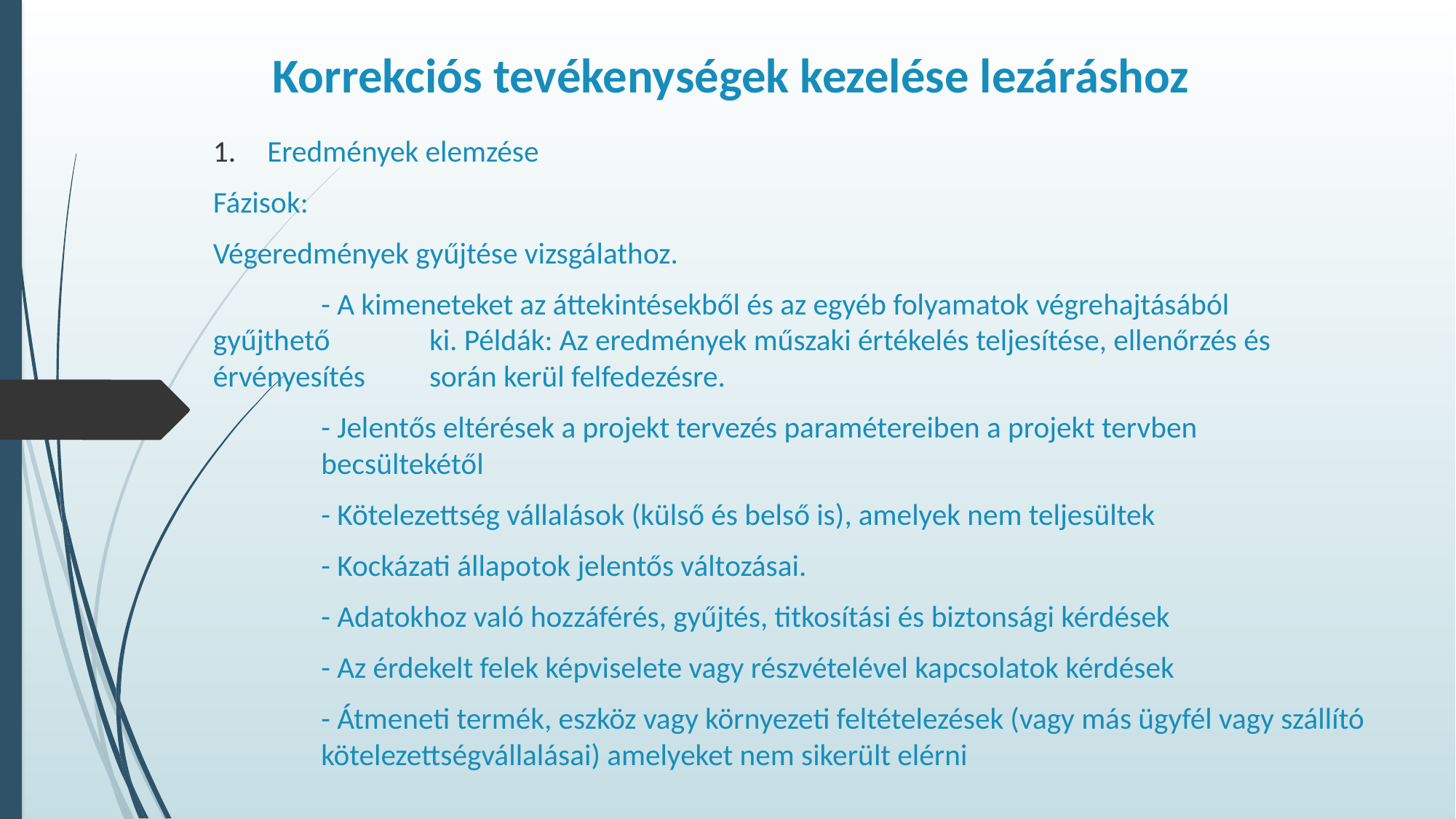

# Korrekciós tevékenységek kezelése lezáráshoz
Eredmények elemzése
Fázisok:
Végeredmények gyűjtése vizsgálathoz.
	- A kimeneteket az áttekintésekből és az egyéb folyamatok végrehajtásából 	gyűjthető 			ki. Példák: Az eredmények műszaki értékelés teljesítése, ellenőrzés és érvényesítés 			során kerül felfedezésre.
	- Jelentős eltérések a projekt tervezés paramétereiben a projekt tervben 			becsültekétől
	- Kötelezettség vállalások (külső és belső is), amelyek nem teljesültek
	- Kockázati állapotok jelentős változásai.
	- Adatokhoz való hozzáférés, gyűjtés, titkosítási és biztonsági kérdések
	- Az érdekelt felek képviselete vagy részvételével kapcsolatok kérdések
	- Átmeneti termék, eszköz vagy környezeti feltételezések (vagy más ügyfél vagy szállító 			kötelezettségvállalásai) amelyeket nem sikerült elérni